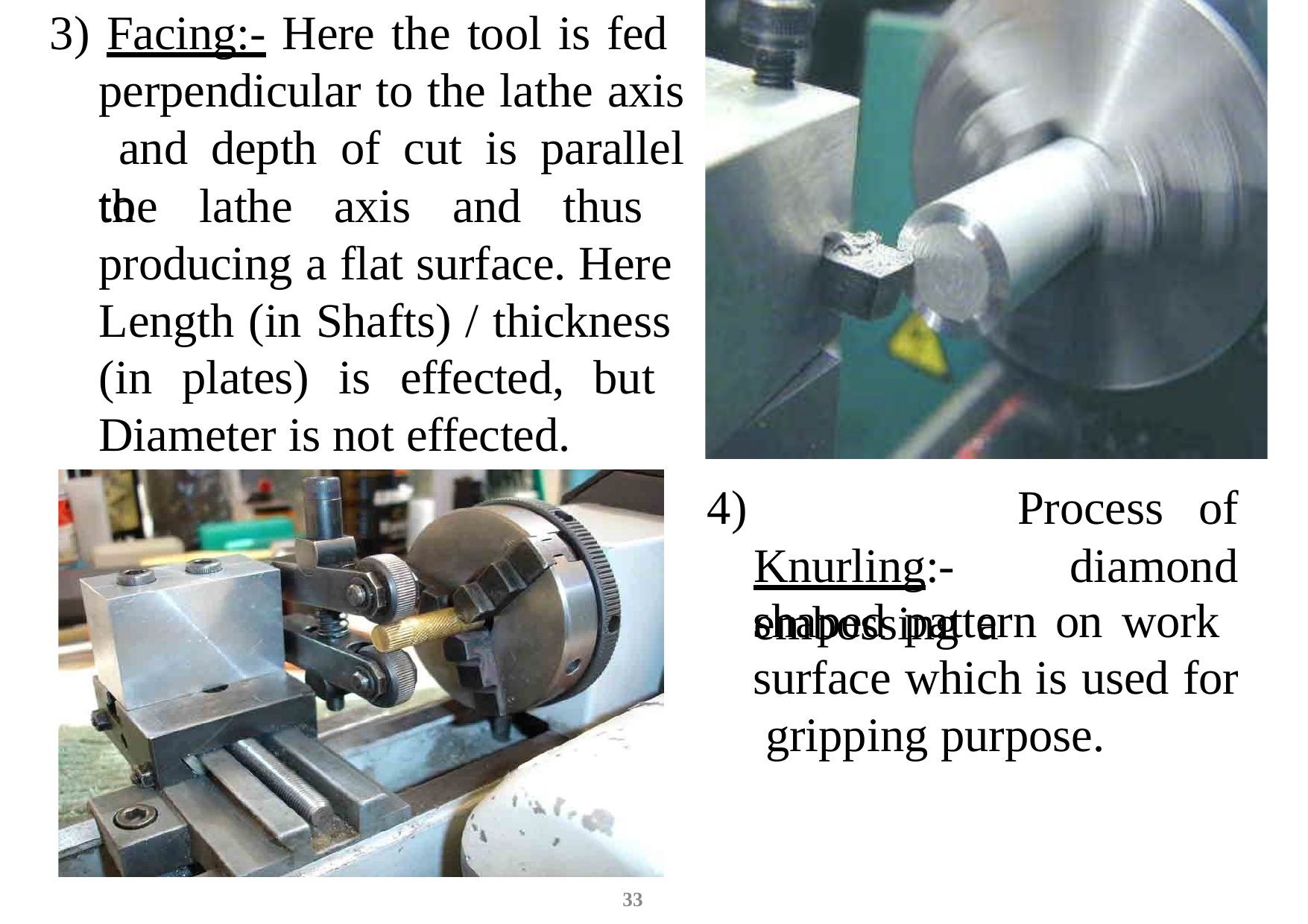

# 3) Facing:- Here the tool is fed  perpendicular to the lathe axis  and depth of cut is parallel to
the lathe axis and thus  producing a flat surface. Here  Length (in Shafts) / thickness  (in plates) is effected, but  Diameter is not effected.

4)		Knurling:-  embossing	a
Process	of
diamond
shaped pattern on work  surface which is used for  gripping purpose.

33